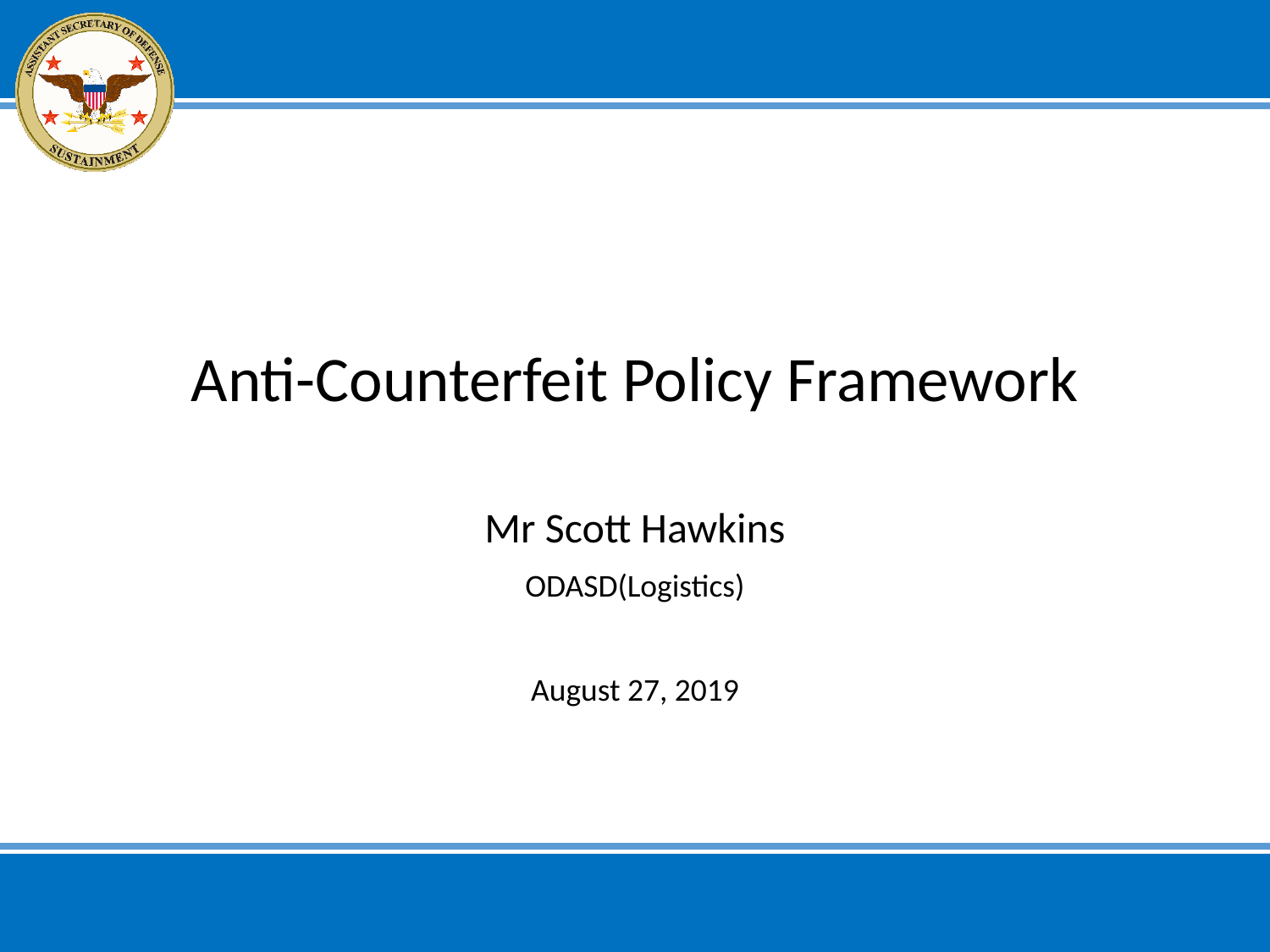

# Anti-Counterfeit Policy Framework
Mr Scott Hawkins
ODASD(Logistics)

August 27, 2019